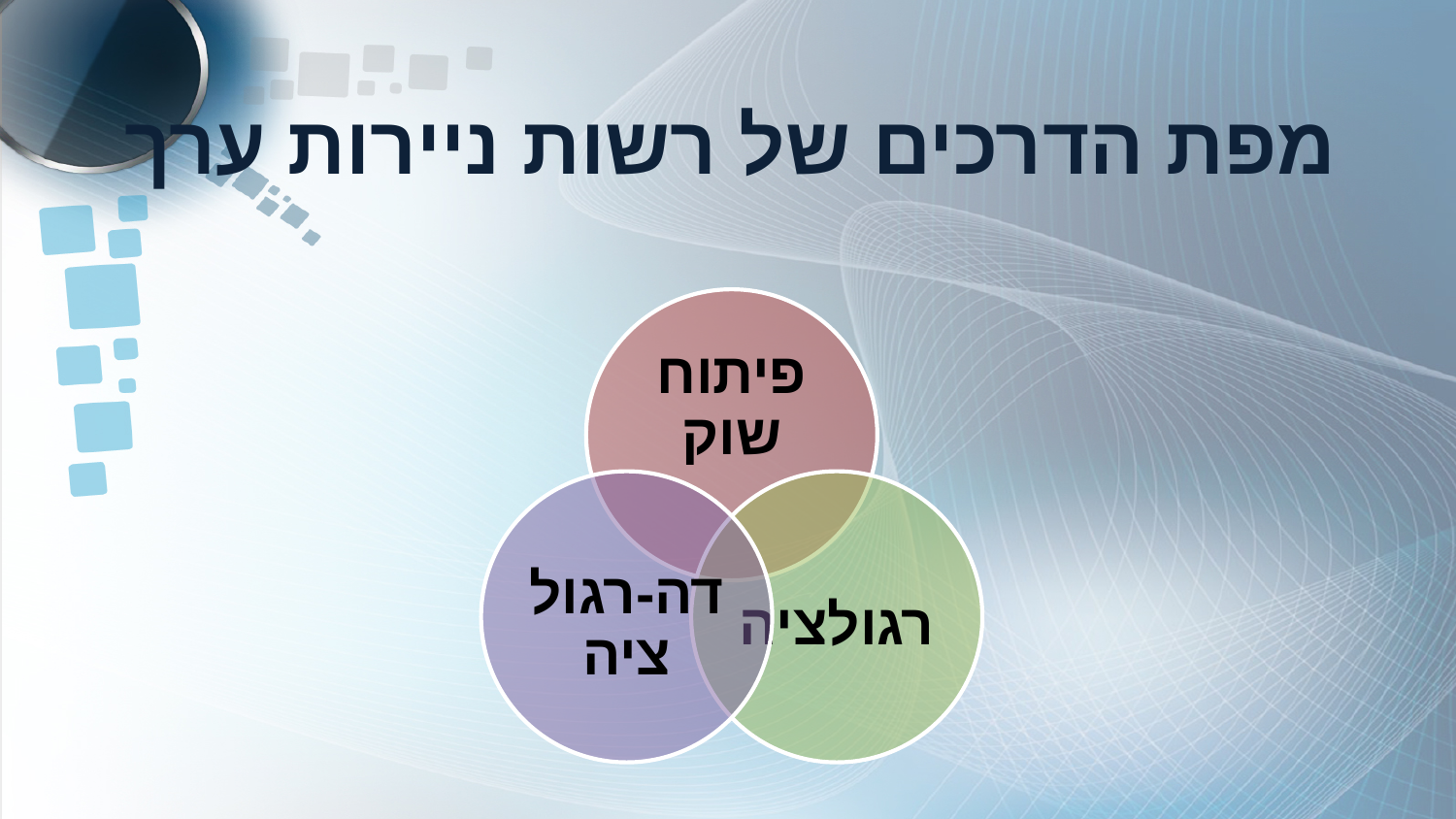

# מפת הדרכים של רשות ניירות ערך
פיתוח שוק
רגולציה
דה-רגולציה